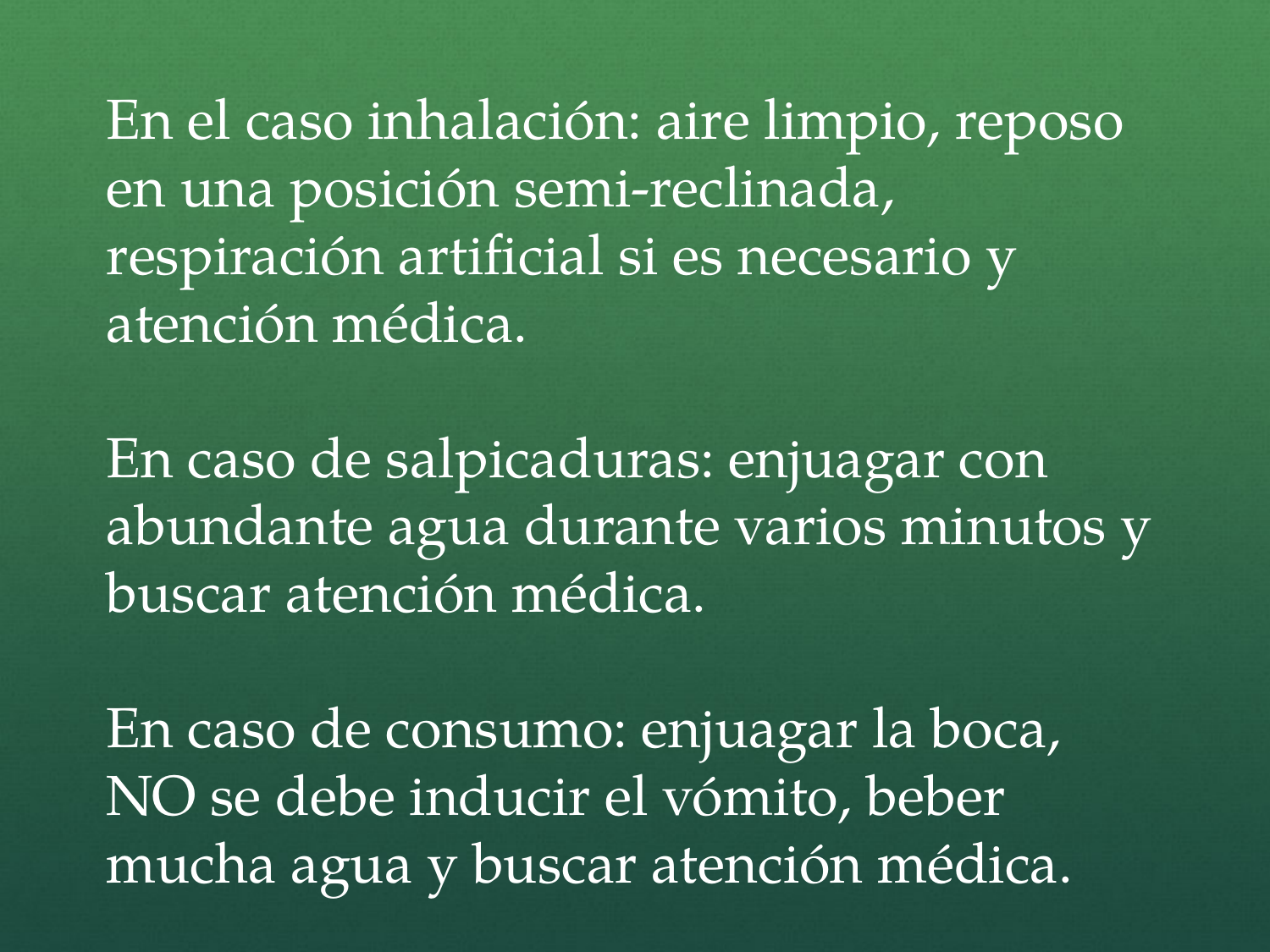

En el caso inhalación: aire limpio, reposo en una posición semi-reclinada, respiración artificial si es necesario y atención médica.

En caso de salpicaduras: enjuagar con abundante agua durante varios minutos y buscar atención médica.

En caso de consumo: enjuagar la boca, NO se debe inducir el vómito, beber mucha agua y buscar atención médica.